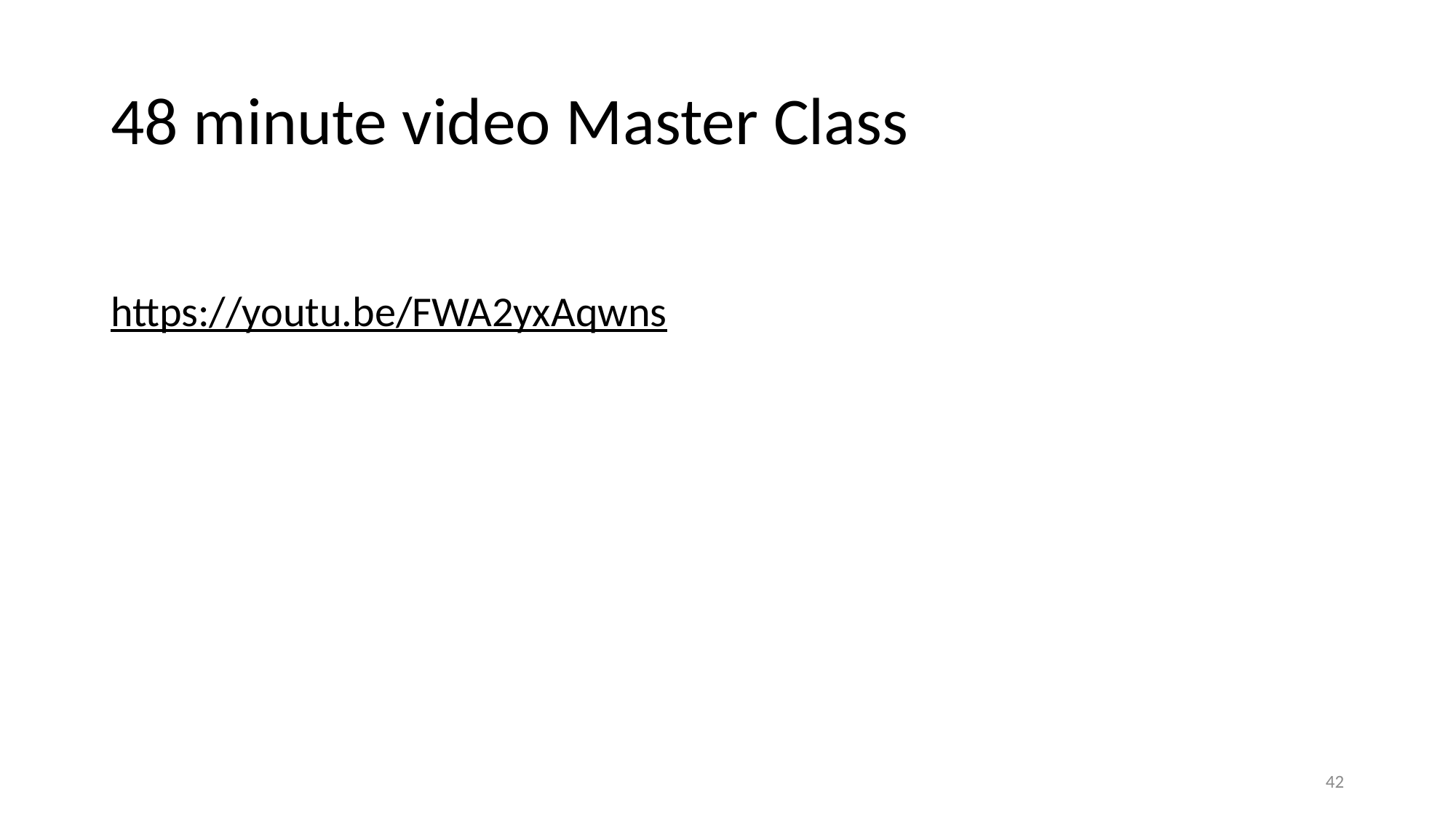

# 48 minute video Master Class

https://youtu.be/FWA2yxAqwns
42